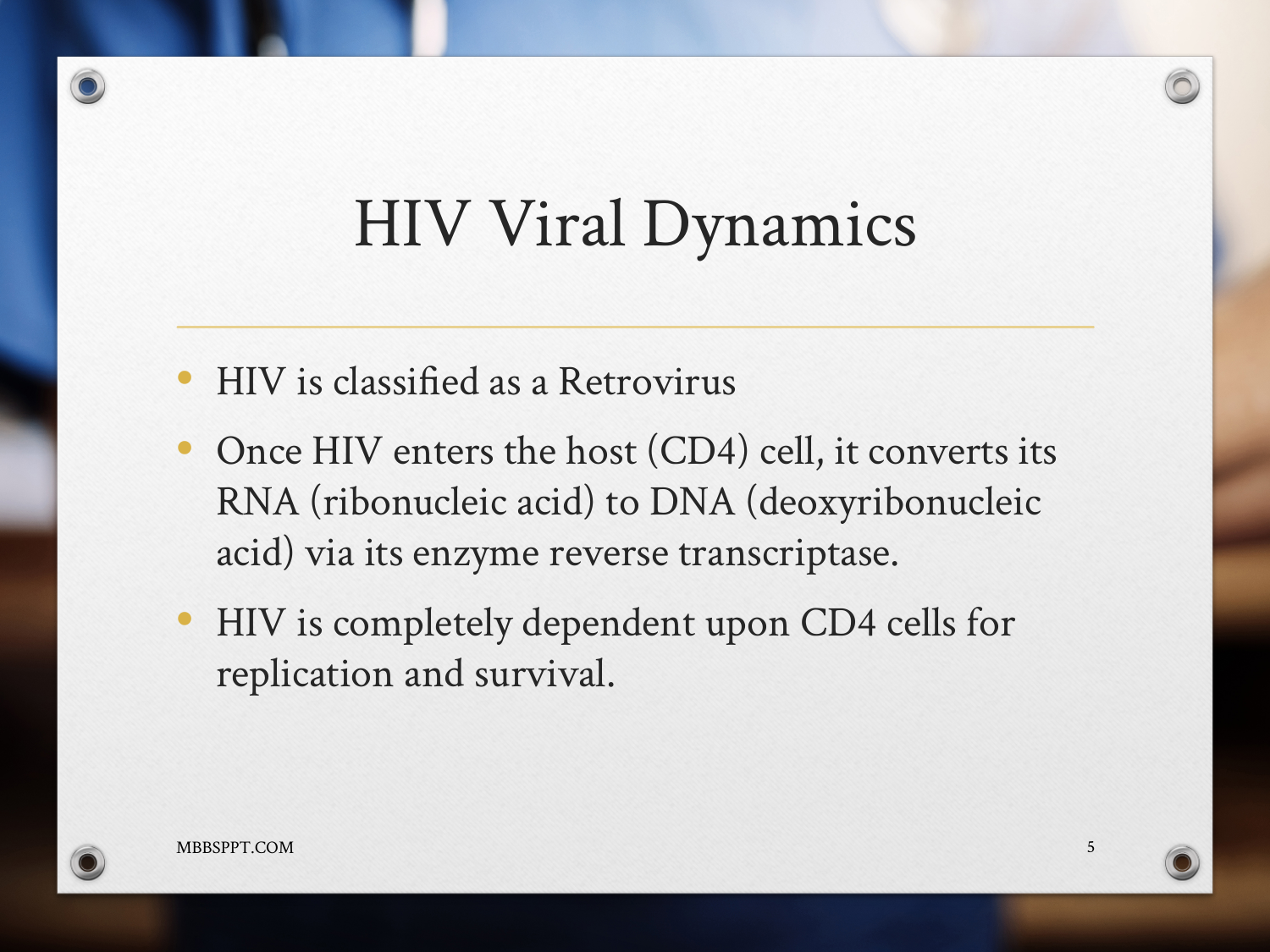

# HIV Viral Dynamics
HIV is classified as a Retrovirus
Once HIV enters the host (CD4) cell, it converts its RNA (ribonucleic acid) to DNA (deoxyribonucleic acid) via its enzyme reverse transcriptase.
HIV is completely dependent upon CD4 cells for replication and survival.
MBBSPPT.COM
5